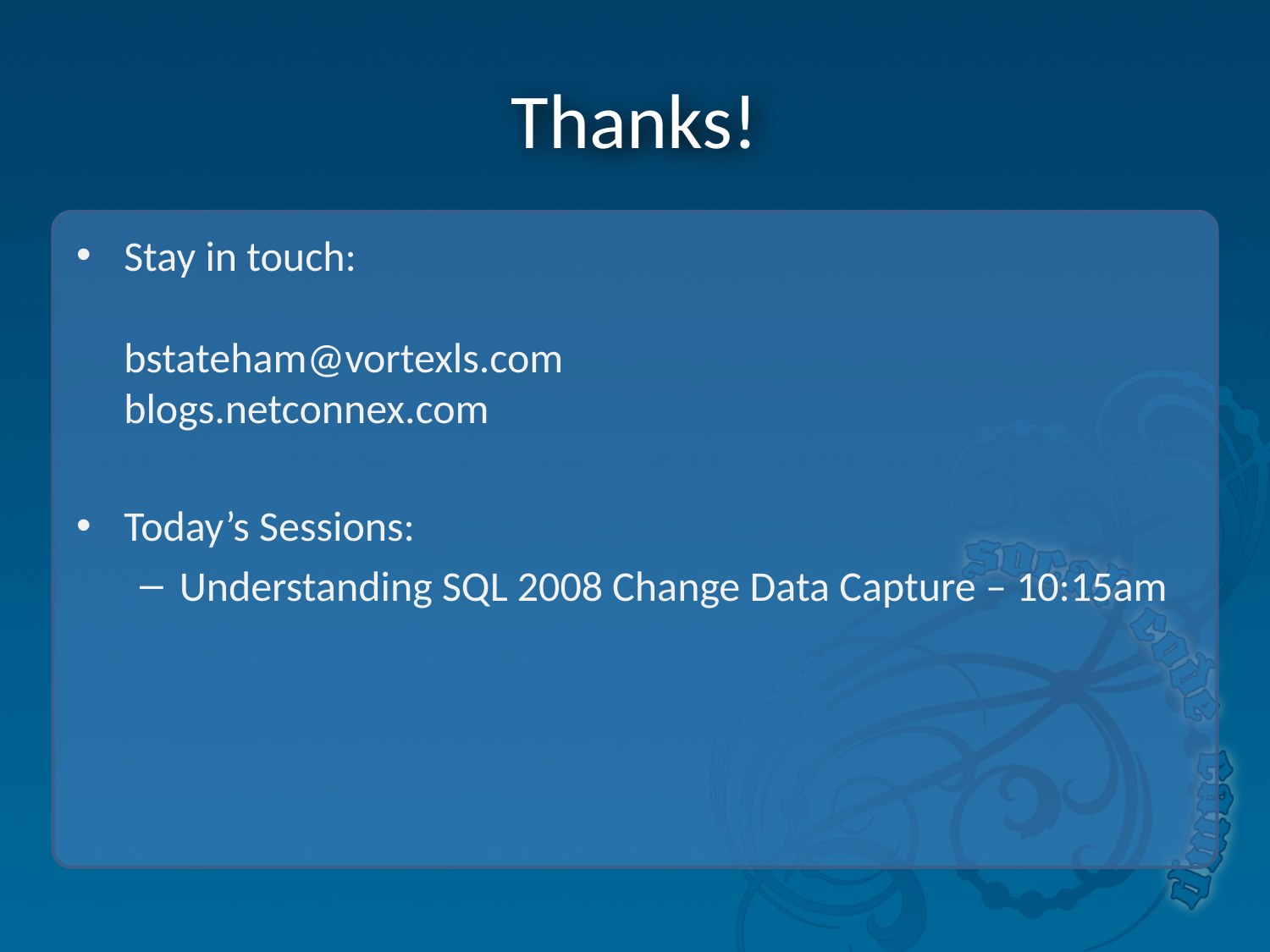

# Thanks!
Stay in touch:
bstateham@vortexls.com
blogs.netconnex.com

Today’s Sessions:
Understanding SQL 2008 Change Data Capture – 10:15am